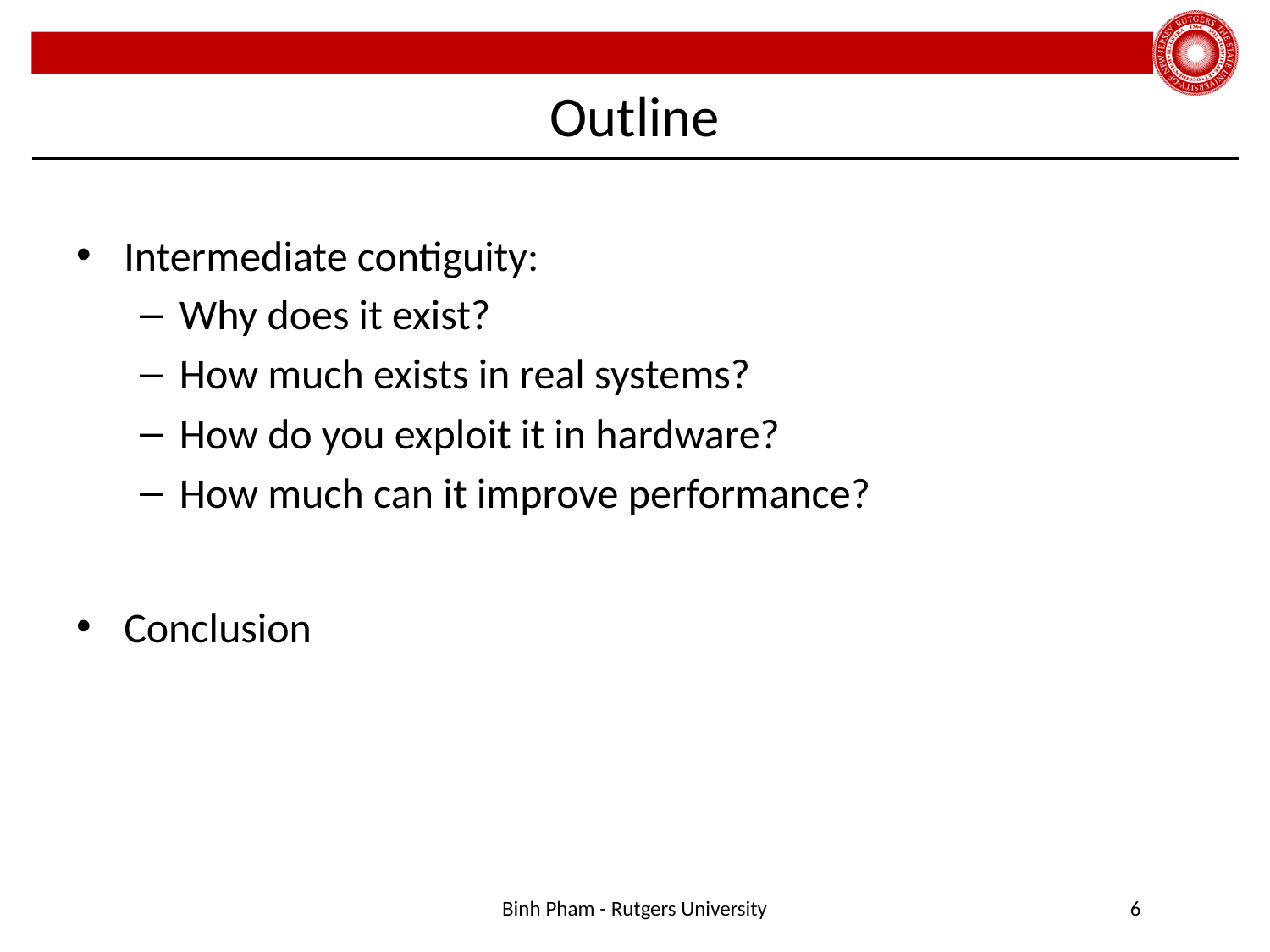

# Outline
Intermediate contiguity:
Why does it exist?
How much exists in real systems?
How do you exploit it in hardware?
How much can it improve performance?

Conclusion

Binh Pham - Rutgers University
6